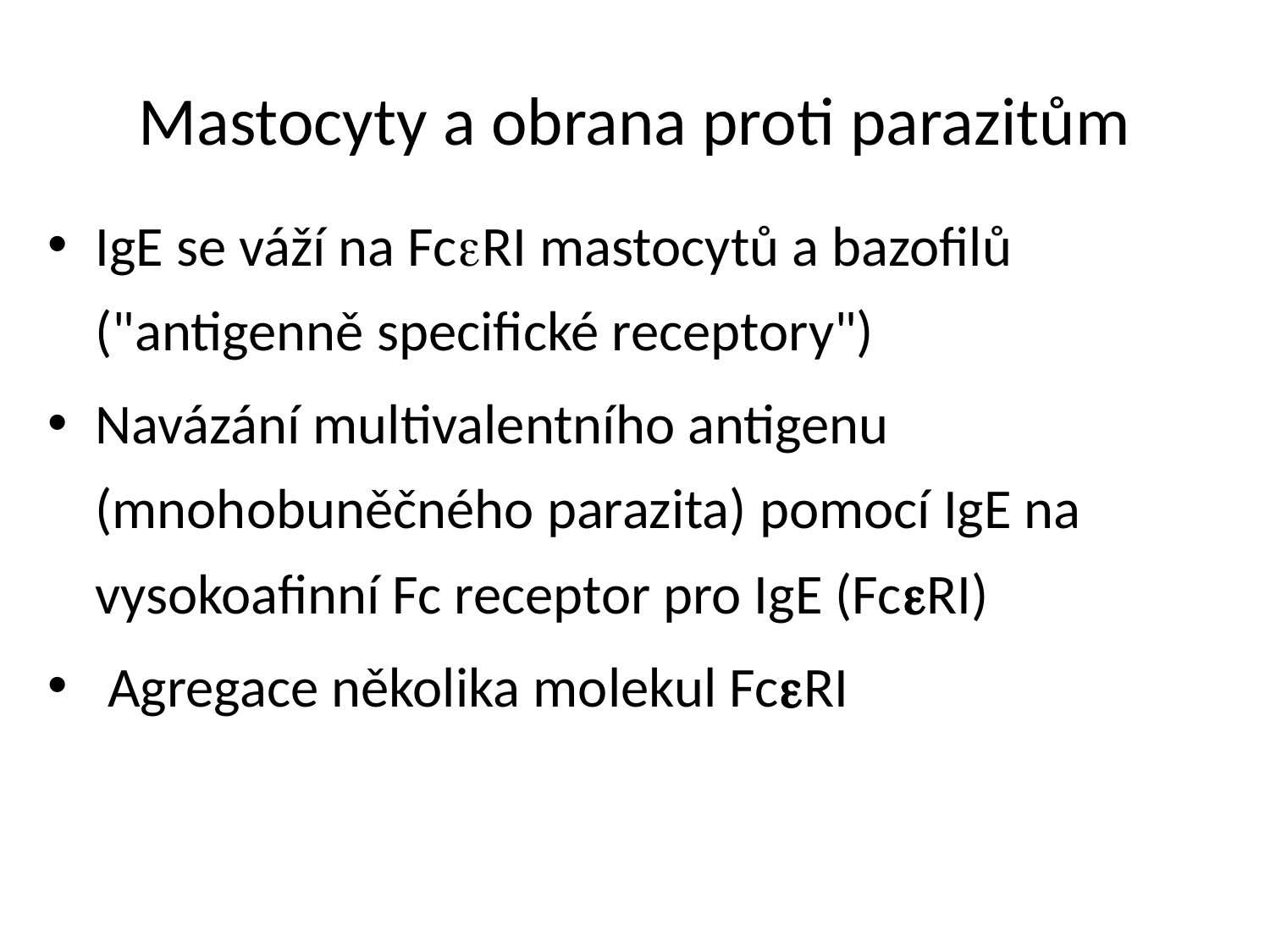

# Mastocyty a obrana proti parazitům
IgE se váží na FcεRI mastocytů a bazofilů ("antigenně specifické receptory")
Navázání multivalentního antigenu (mnohobuněčného parazita) pomocí IgE na vysokoafinní Fc receptor pro IgE (FcεRI)
 Agregace několika molekul FcεRI